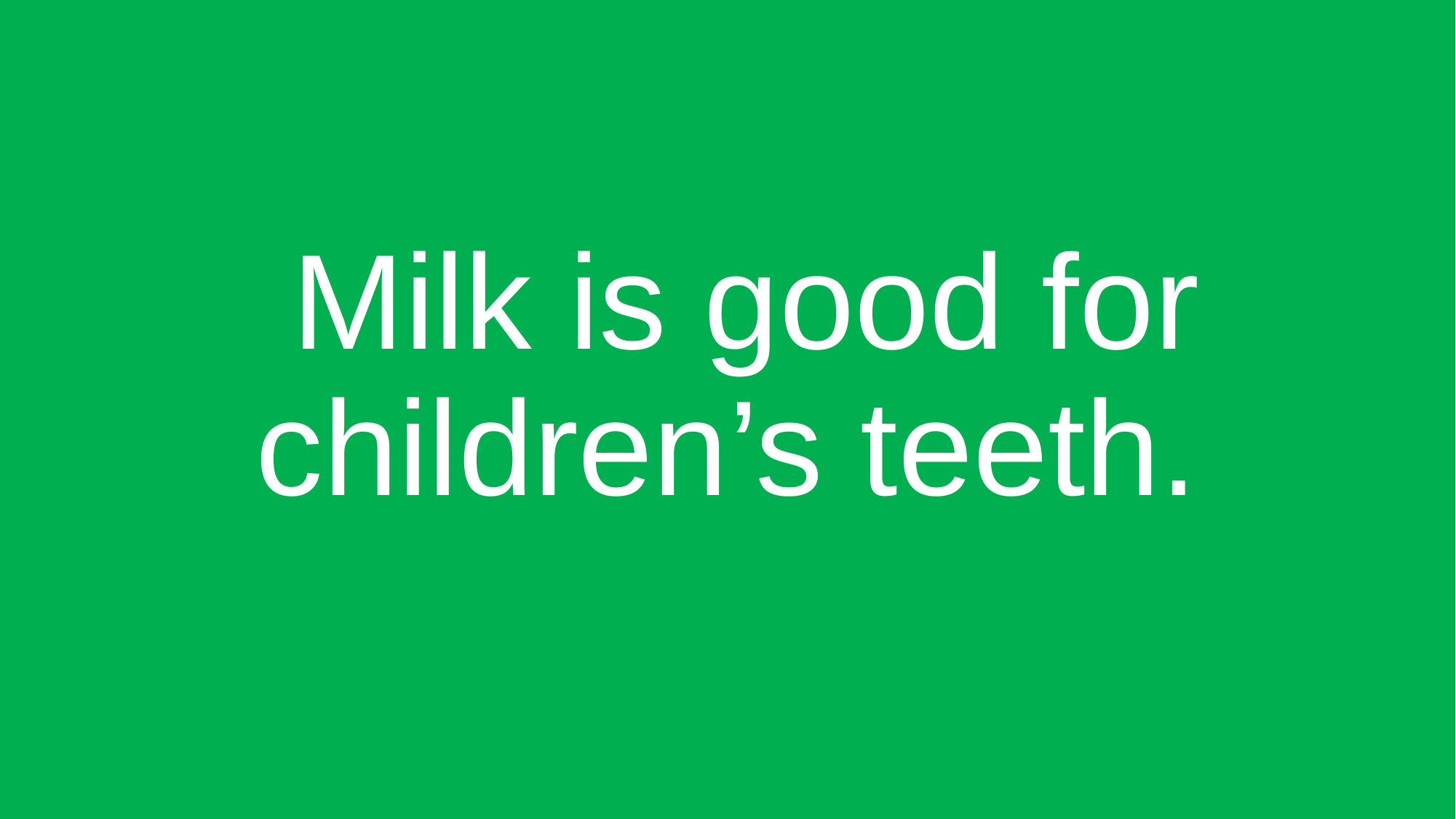

# Milk is good for children’s teeth.